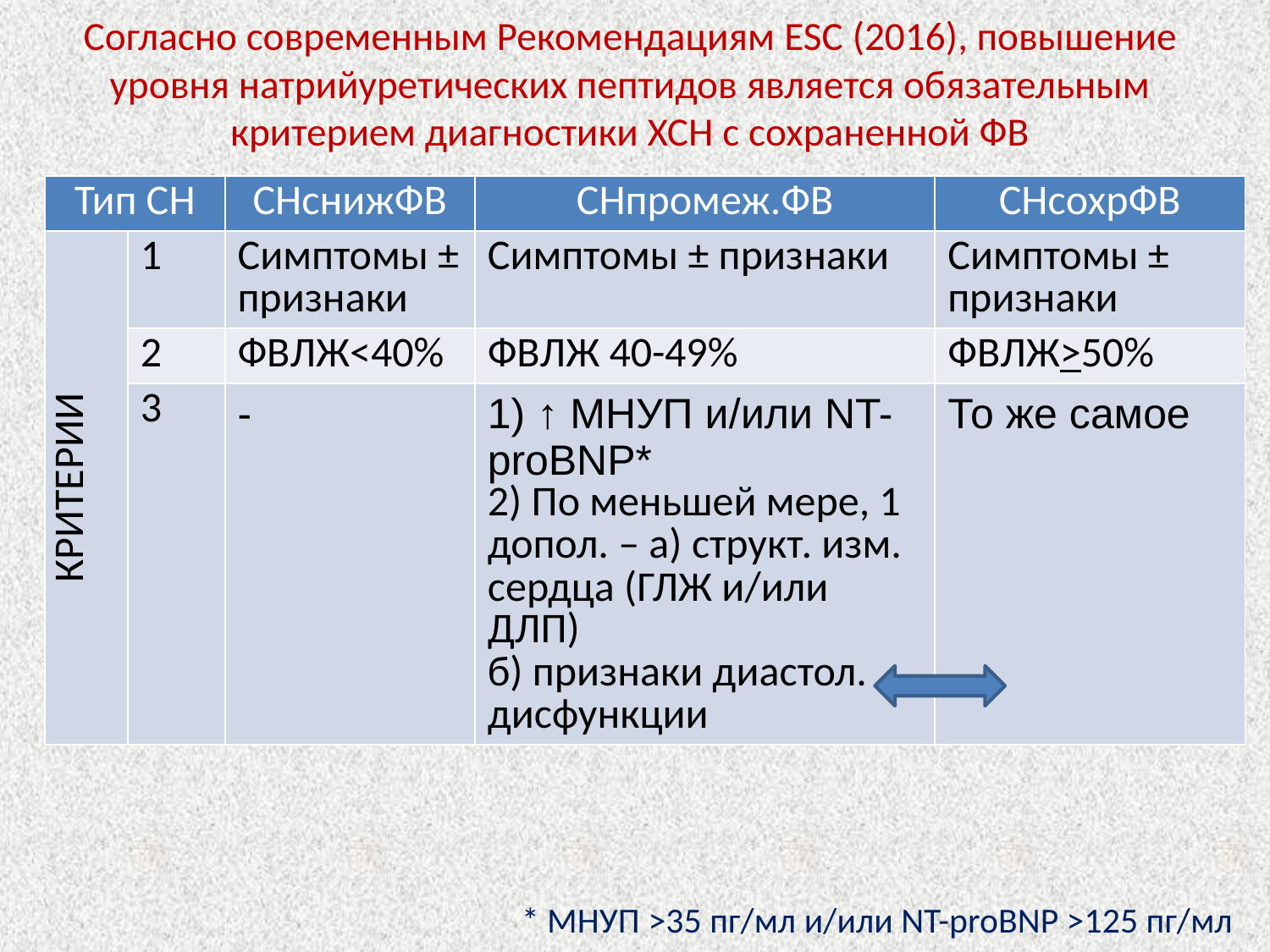

# Согласно современным Рекомендациям ESC (2016), повышение уровня натрийуретических пептидов является обязательным критерием диагностики ХСН с сохраненной ФВ
| Тип СН |  | СНснижФВ | СНпромеж.ФВ | СНсохрФВ |
| --- | --- | --- | --- | --- |
| КРИТЕРИИ | 1 | Симптомы ± признаки | Симптомы ± признаки | Симптомы ± признаки |
|  | 2 | ФВЛЖ<40% | ФВЛЖ 40-49% | ФВЛЖ>50% |
|  | 3 | - | 1) ↑ МНУП и/или NT-proBNP\* 2) По меньшей мере, 1 допол. – а) структ. изм. сердца (ГЛЖ и/или ДЛП) б) признаки диастол. дисфункции | То же самое |

* МНУП >35 пг/мл и/или NT-proBNP >125 пг/мл